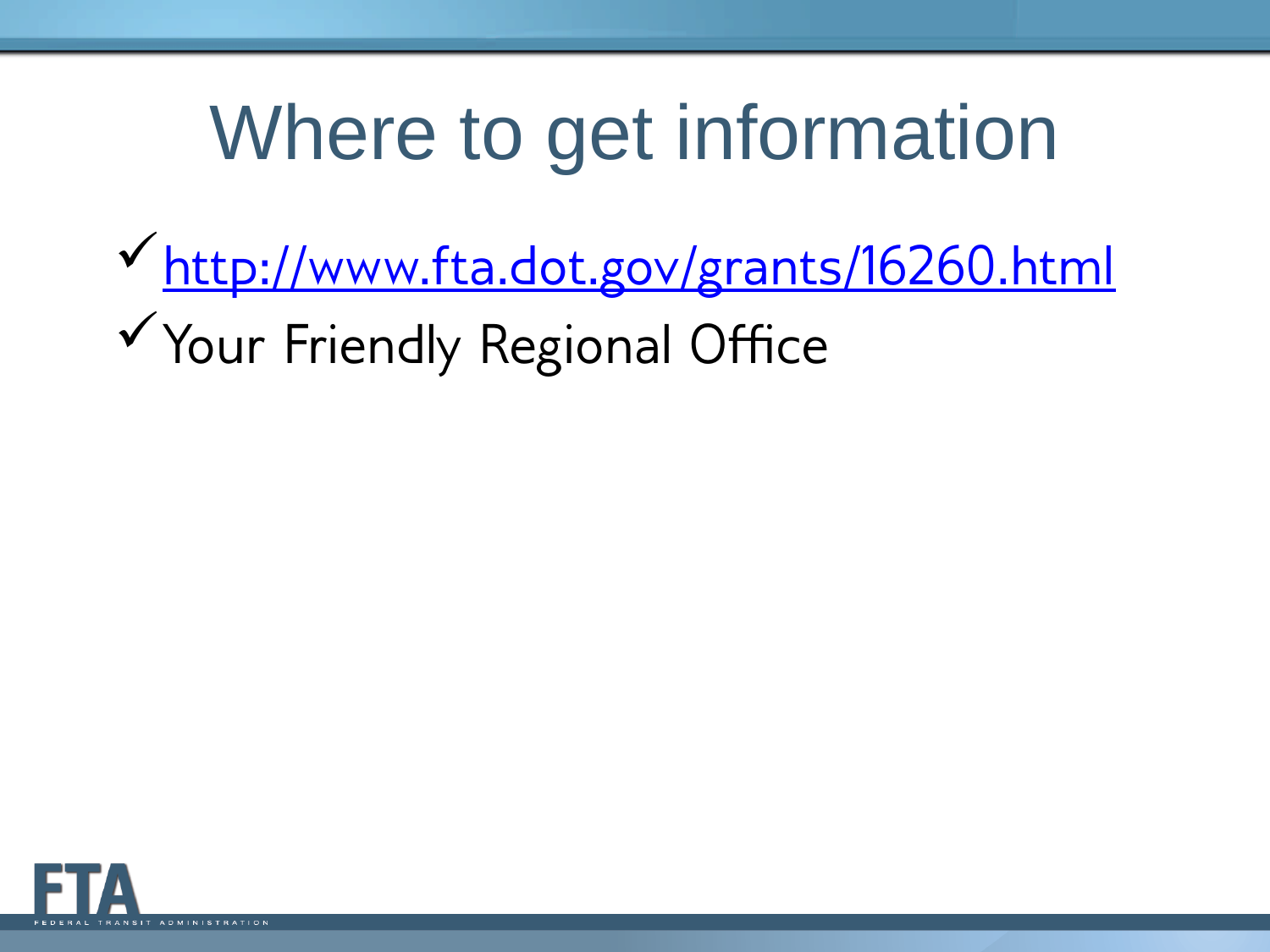

# Where to get information
http://www.fta.dot.gov/grants/16260.html
Your Friendly Regional Office